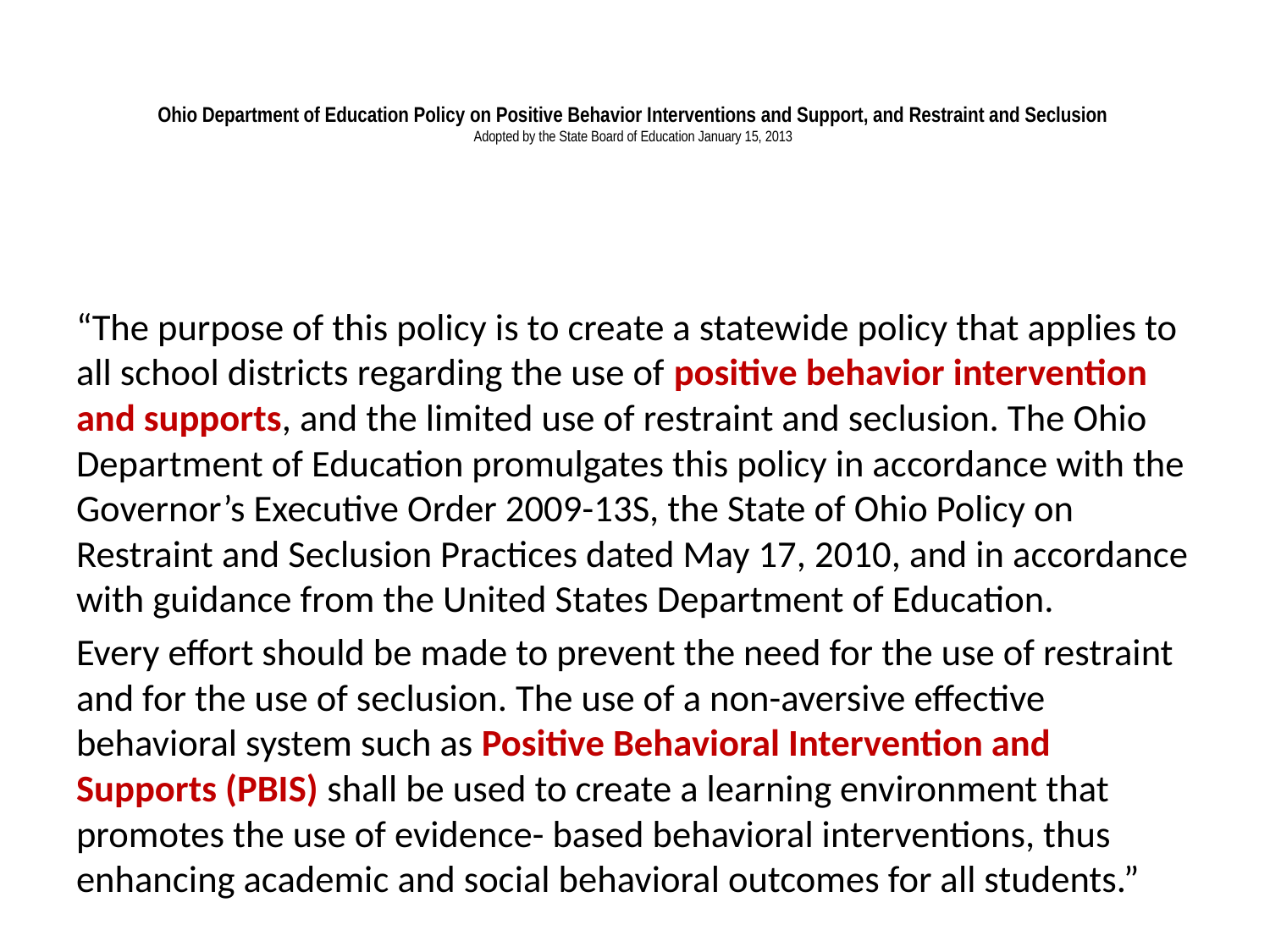

# Ohio Department of Education Policy on Positive Behavior Interventions and Support, and Restraint and Seclusion Adopted by the State Board of Education January 15, 2013

“The purpose of this policy is to create a statewide policy that applies to all school districts regarding the use of positive behavior intervention and supports, and the limited use of restraint and seclusion. The Ohio Department of Education promulgates this policy in accordance with the Governor’s Executive Order 2009-13S, the State of Ohio Policy on Restraint and Seclusion Practices dated May 17, 2010, and in accordance with guidance from the United States Department of Education.
Every effort should be made to prevent the need for the use of restraint and for the use of seclusion. The use of a non-aversive effective behavioral system such as Positive Behavioral Intervention and Supports (PBIS) shall be used to create a learning environment that promotes the use of evidence- based behavioral interventions, thus enhancing academic and social behavioral outcomes for all students.”